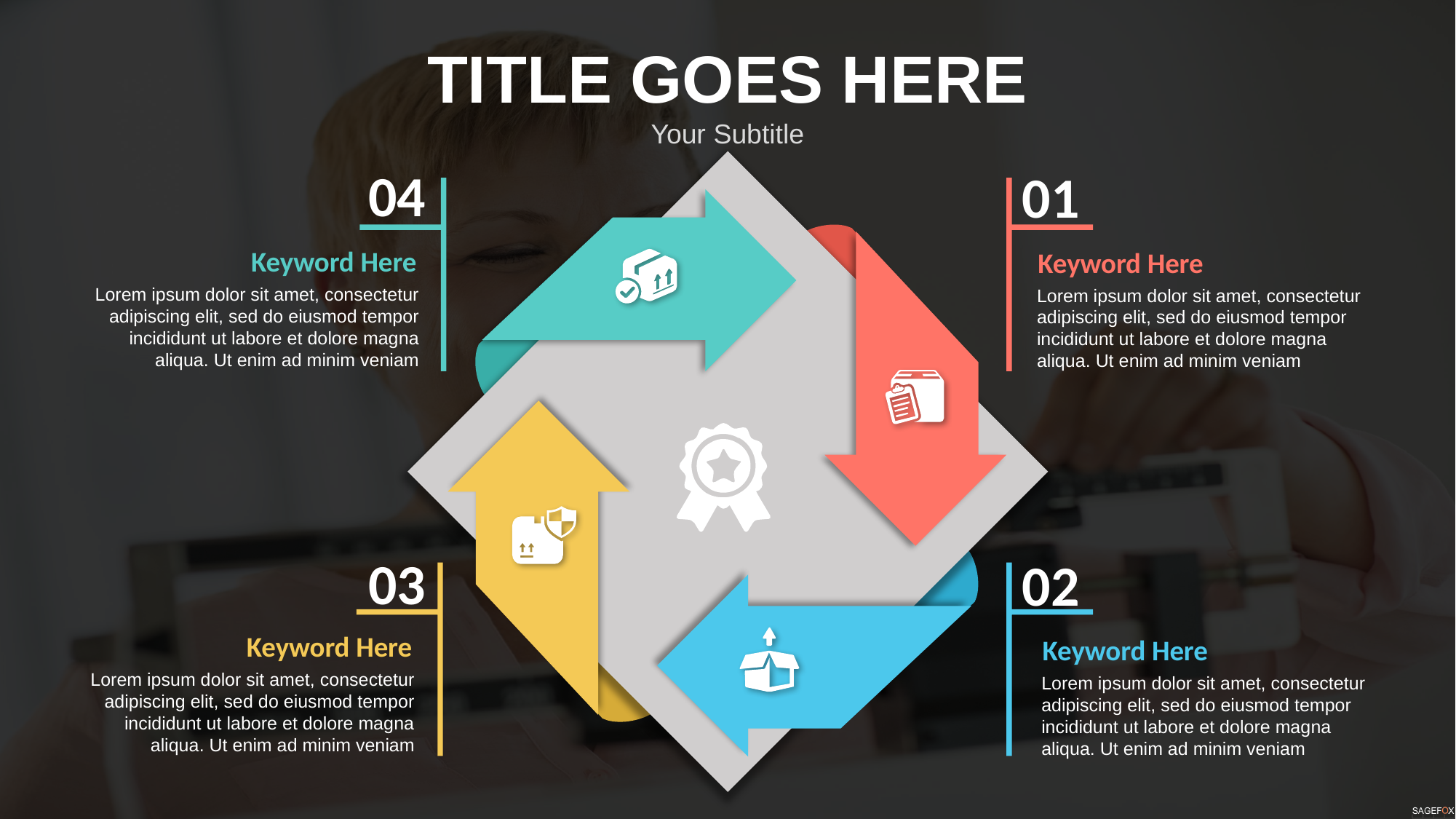

TITLE GOES HERE
Your Subtitle

04
01

Keyword Here
Lorem ipsum dolor sit amet, consectetur adipiscing elit, sed do eiusmod tempor incididunt ut labore et dolore magna aliqua. Ut enim ad minim veniam
Keyword Here
Lorem ipsum dolor sit amet, consectetur adipiscing elit, sed do eiusmod tempor incididunt ut labore et dolore magna aliqua. Ut enim ad minim veniam

03
02

Keyword Here
Lorem ipsum dolor sit amet, consectetur adipiscing elit, sed do eiusmod tempor incididunt ut labore et dolore magna aliqua. Ut enim ad minim veniam
Keyword Here
Lorem ipsum dolor sit amet, consectetur adipiscing elit, sed do eiusmod tempor incididunt ut labore et dolore magna aliqua. Ut enim ad minim veniam